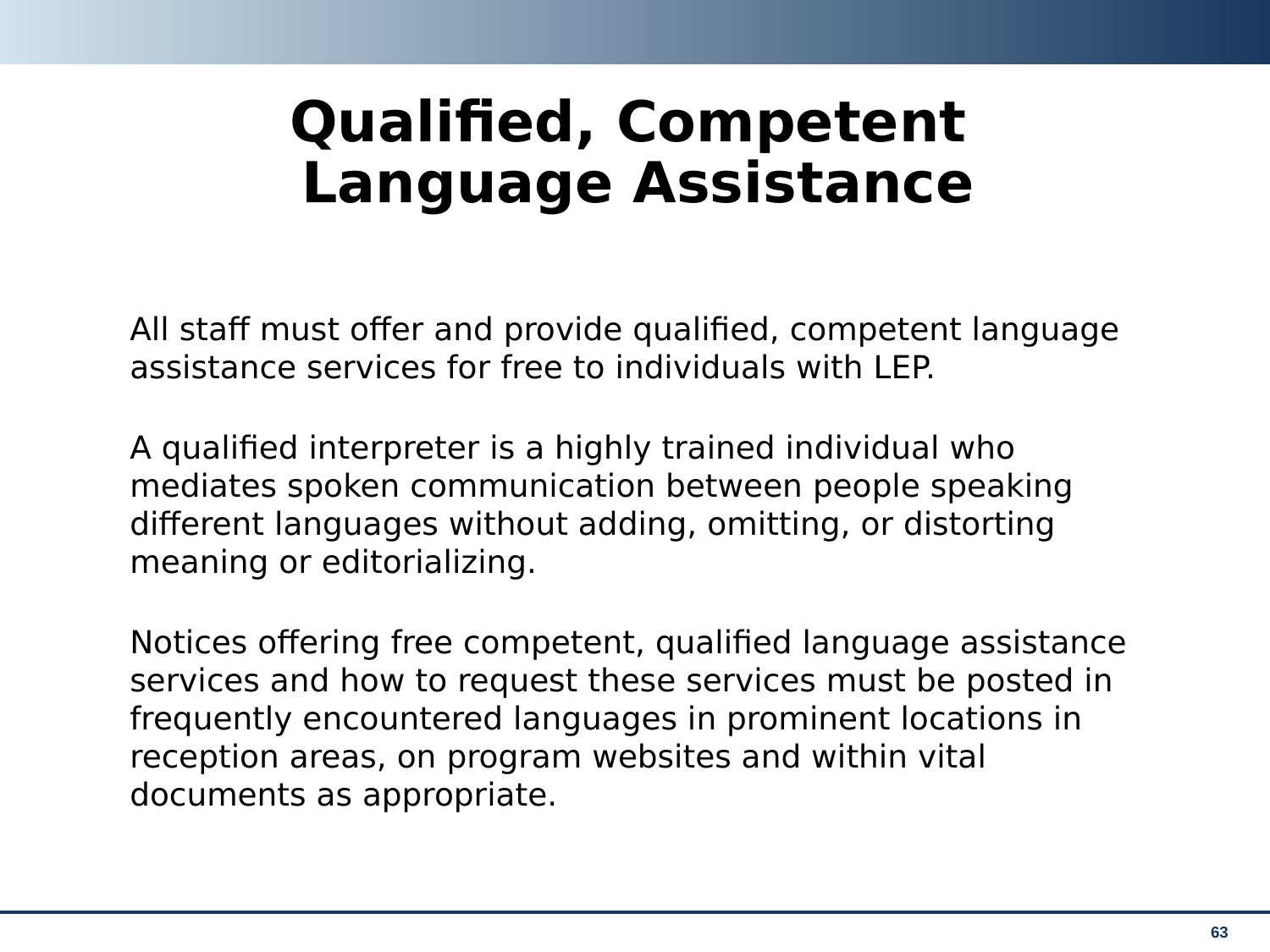

# Qualified, Competent Language Assistance
All staff must offer and provide qualified, competent language assistance services for free to individuals with LEP.

A qualified interpreter is a highly trained individual who mediates spoken communication between people speaking different languages without adding, omitting, or distorting meaning or editorializing.

Notices offering free competent, qualified language assistance services and how to request these services must be posted in frequently encountered languages in prominent locations in reception areas, on program websites and within vital documents as appropriate.